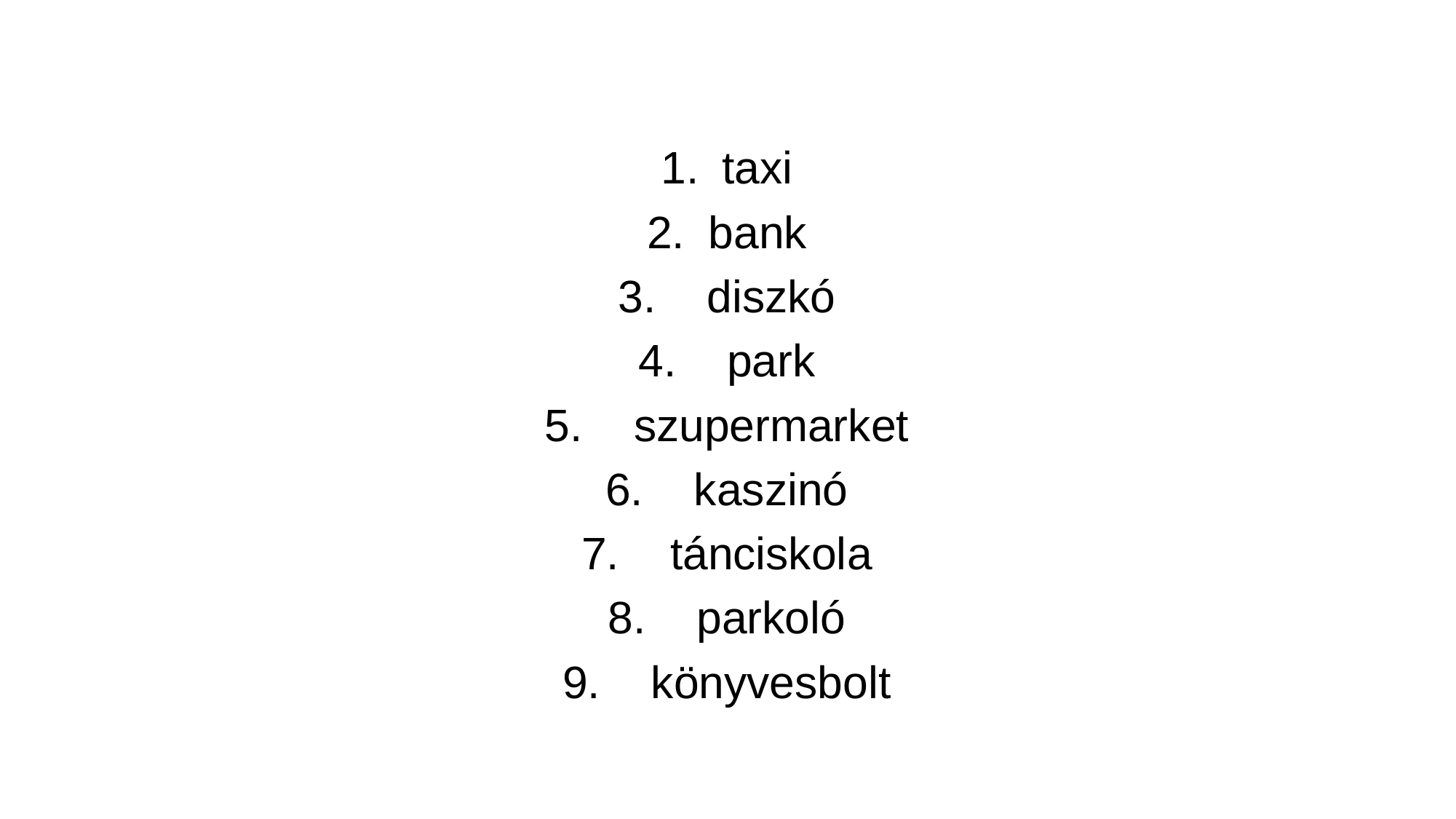

taxi
bank
diszkó
park
szupermarket
kaszinó
tánciskola
parkoló
könyvesbolt